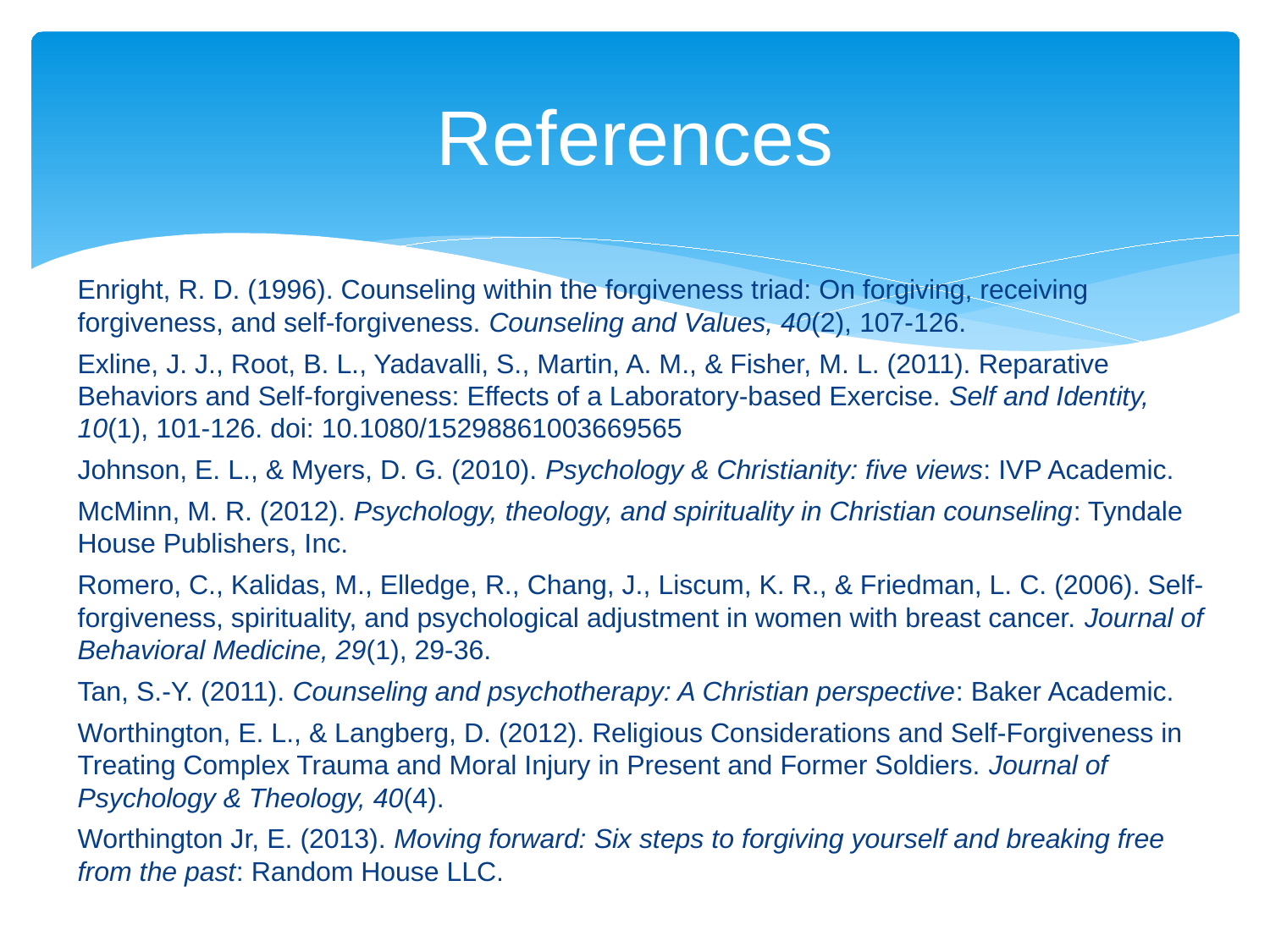

# References
Enright, R. D. (1996). Counseling within the forgiveness triad: On forgiving, receiving forgiveness, and self-forgiveness. Counseling and Values, 40(2), 107-126.
Exline, J. J., Root, B. L., Yadavalli, S., Martin, A. M., & Fisher, M. L. (2011). Reparative Behaviors and Self-forgiveness: Effects of a Laboratory-based Exercise. Self and Identity, 10(1), 101-126. doi: 10.1080/15298861003669565
Johnson, E. L., & Myers, D. G. (2010). Psychology & Christianity: five views: IVP Academic.
McMinn, M. R. (2012). Psychology, theology, and spirituality in Christian counseling: Tyndale House Publishers, Inc.
Romero, C., Kalidas, M., Elledge, R., Chang, J., Liscum, K. R., & Friedman, L. C. (2006). Self-forgiveness, spirituality, and psychological adjustment in women with breast cancer. Journal of Behavioral Medicine, 29(1), 29-36.
Tan, S.-Y. (2011). Counseling and psychotherapy: A Christian perspective: Baker Academic.
Worthington, E. L., & Langberg, D. (2012). Religious Considerations and Self-Forgiveness in Treating Complex Trauma and Moral Injury in Present and Former Soldiers. Journal of Psychology & Theology, 40(4).
Worthington Jr, E. (2013). Moving forward: Six steps to forgiving yourself and breaking free from the past: Random House LLC.